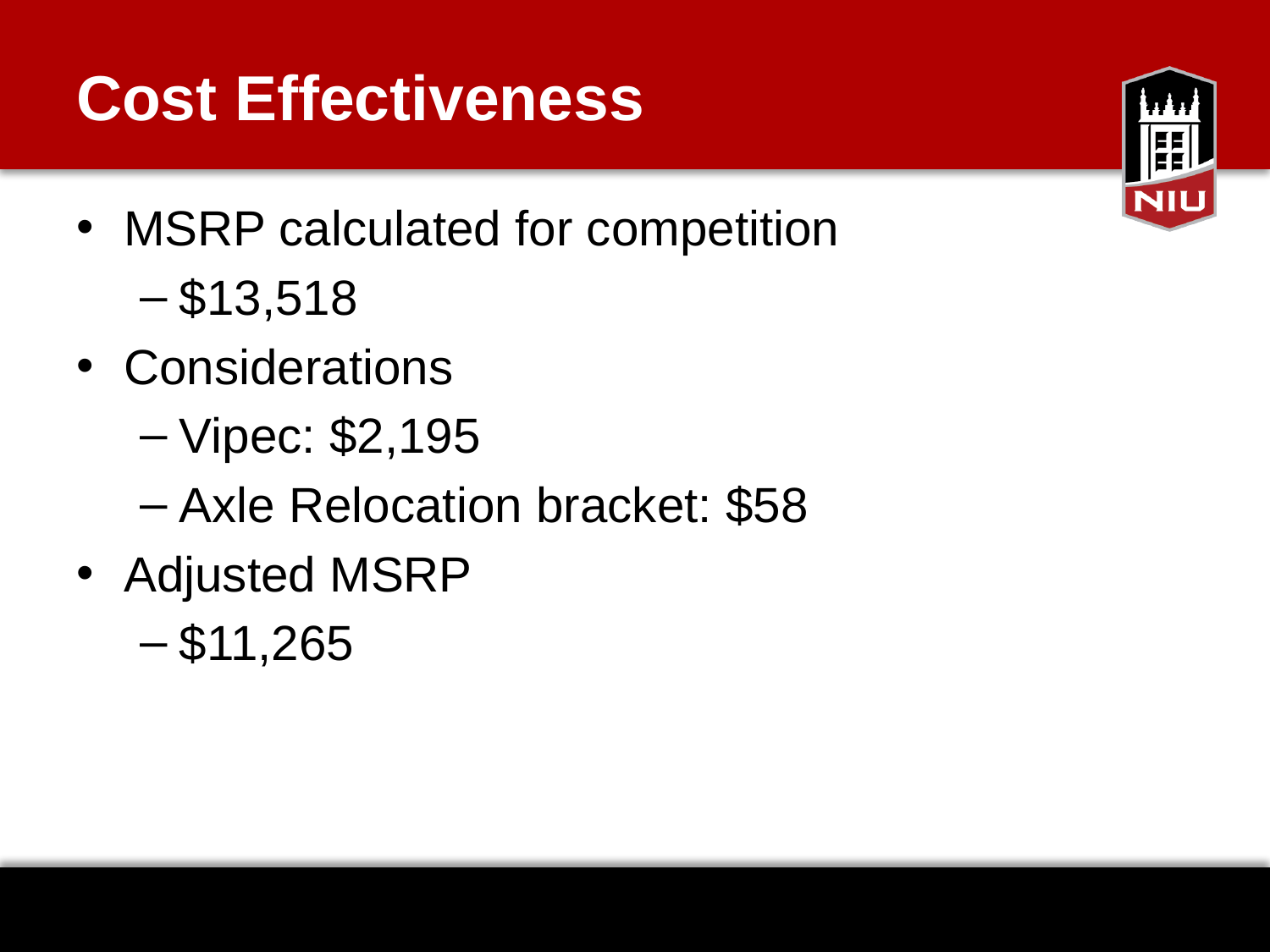

# Cost Effectiveness
MSRP calculated for competition
$13,518
Considerations
Vipec: $2,195
Axle Relocation bracket: $58
Adjusted MSRP
$11,265